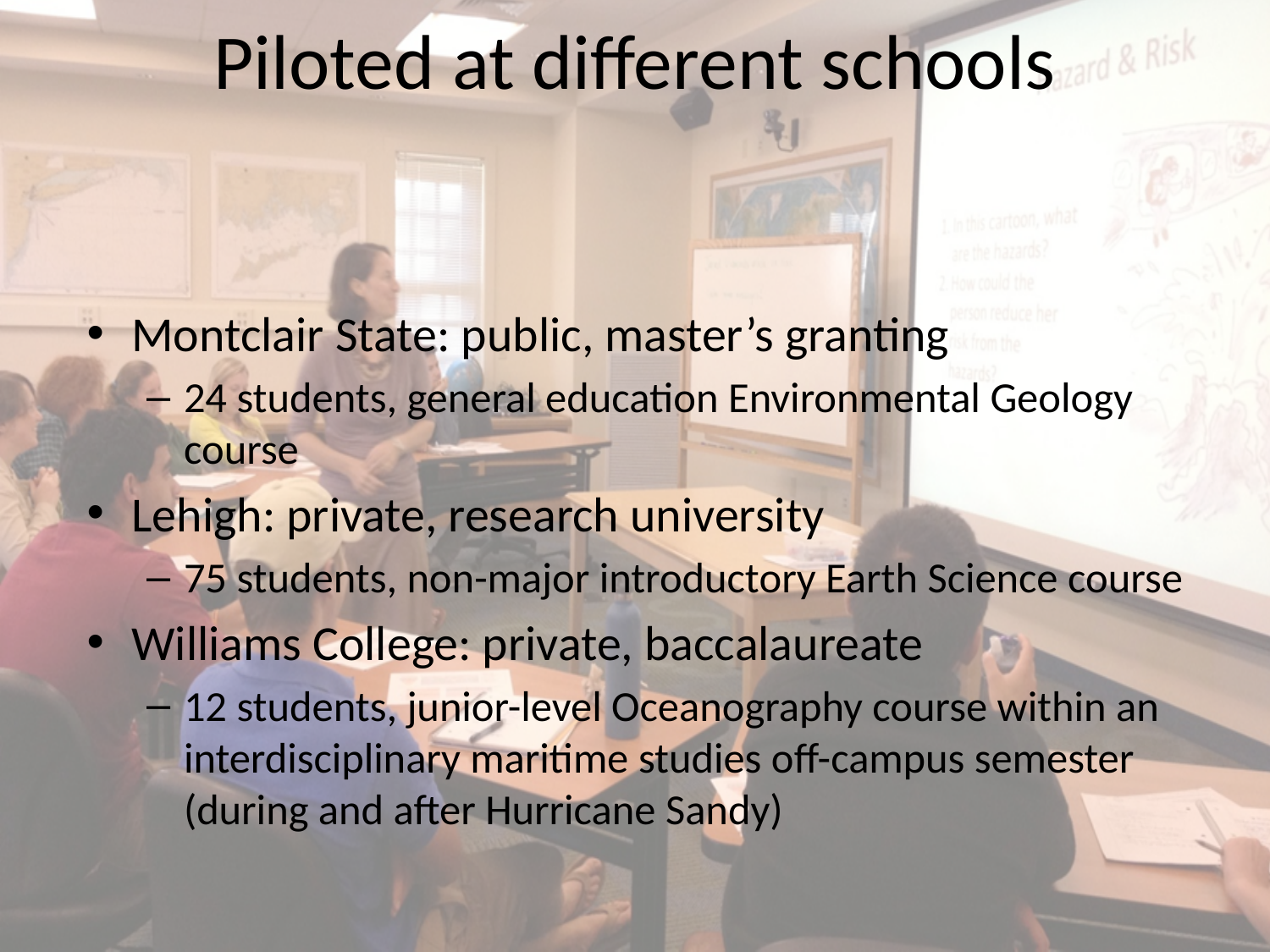

# Piloted at different schools
Montclair State: public, master’s granting
24 students, general education Environmental Geology course
Lehigh: private, research university
75 students, non-major introductory Earth Science course
Williams College: private, baccalaureate
12 students, junior-level Oceanography course within an interdisciplinary maritime studies off-campus semester (during and after Hurricane Sandy)